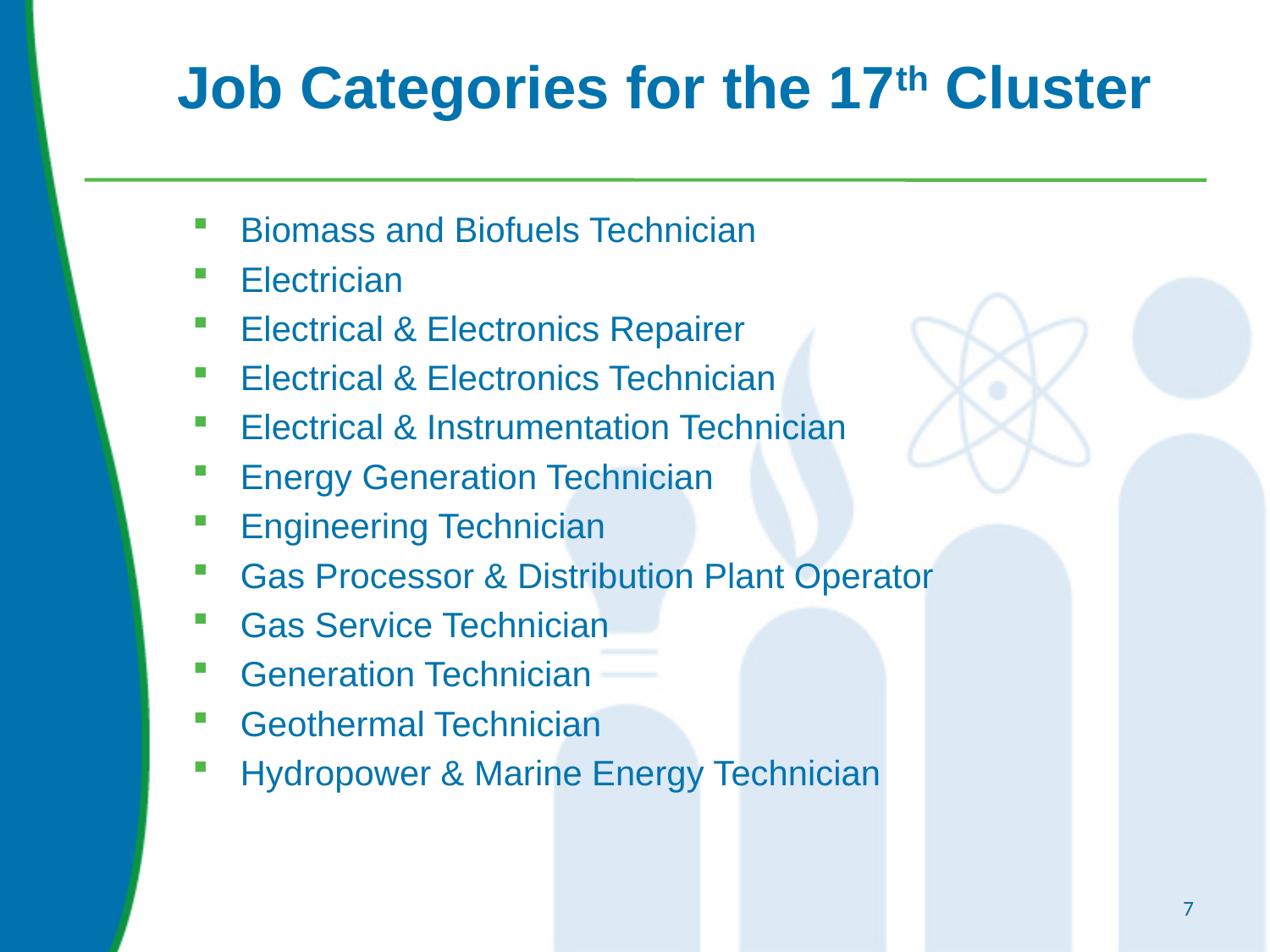

# Job Categories for the 17th Cluster
Biomass and Biofuels Technician
Electrician
Electrical & Electronics Repairer
Electrical & Electronics Technician
Electrical & Instrumentation Technician
Energy Generation Technician
Engineering Technician
Gas Processor & Distribution Plant Operator
Gas Service Technician
Generation Technician
Geothermal Technician
Hydropower & Marine Energy Technician
7